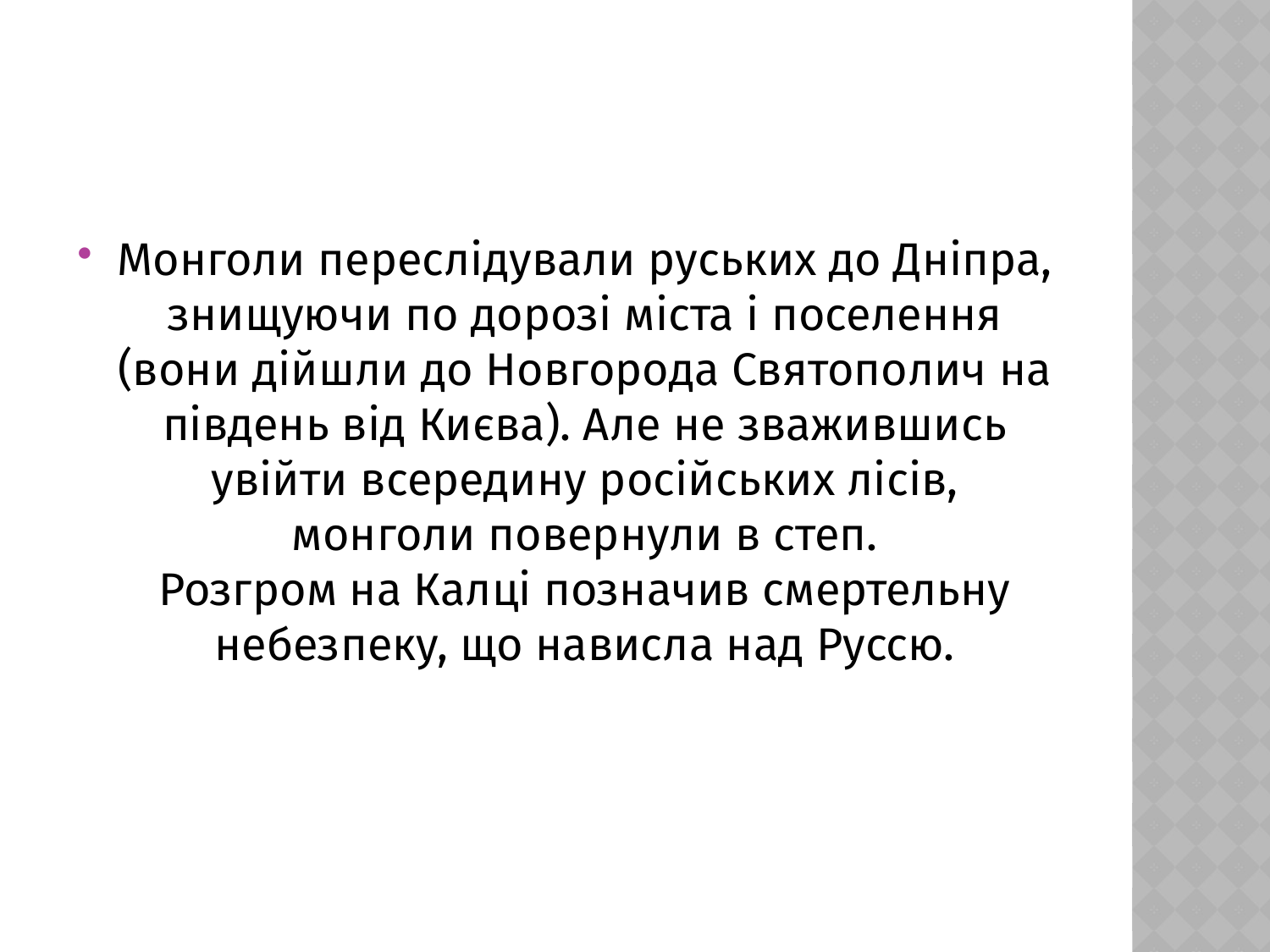

#
Монголи переслідували руських до Дніпра, знищуючи по дорозі міста і поселення (вони дійшли до Новгорода Святополич на південь від Києва). Але не зважившись увійти всередину російських лісів, монголи повернули в степ.
Розгром на Калці позначив смертельну небезпеку, що нависла над Руссю.